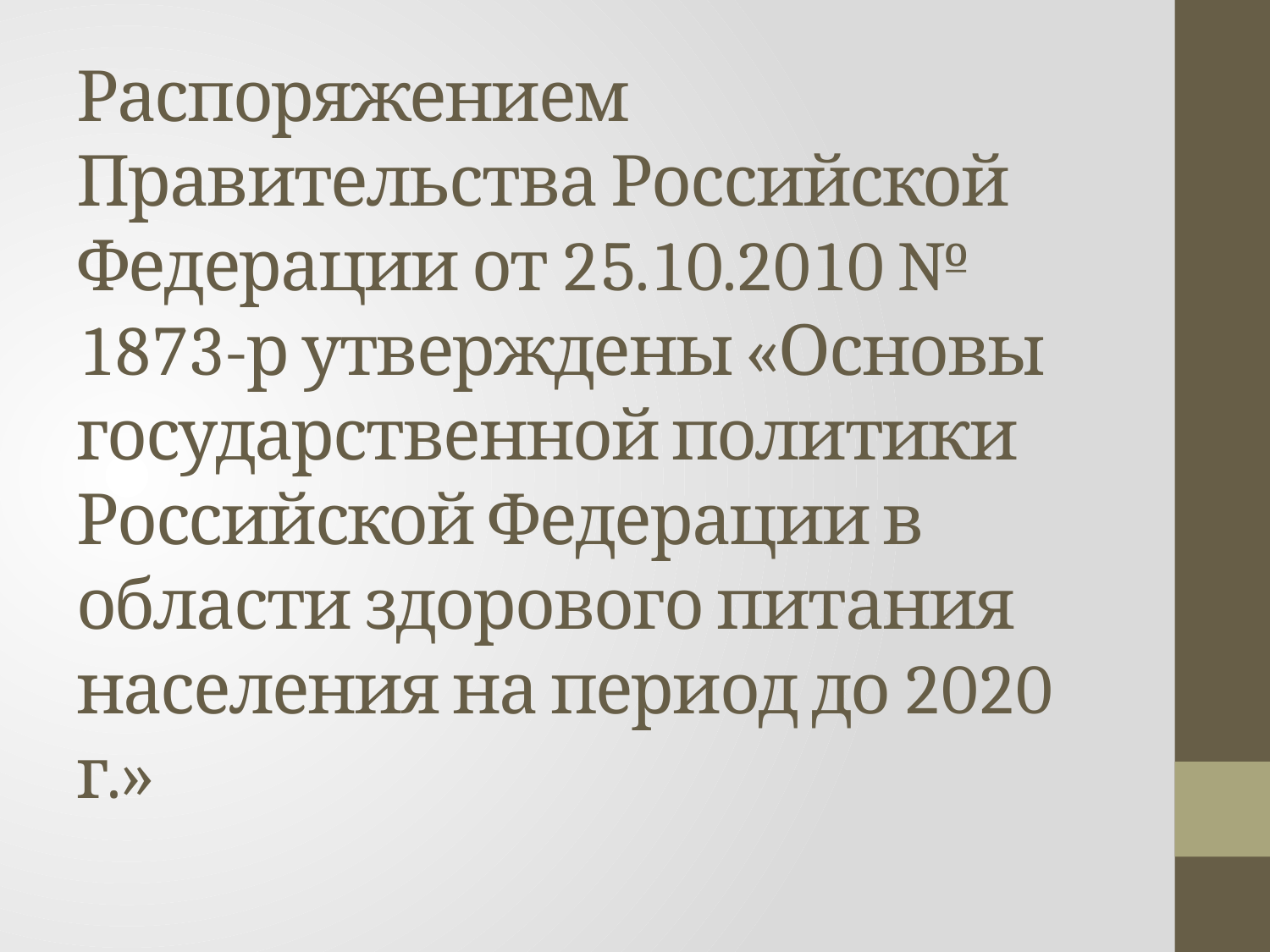

# Распоряжением Правительства Российской Феде­рации от 25.10.2010 № 1873-р утверждены «Основы государственной политики Российской Федерации в области здорового питания населения на период до 2020 г.»